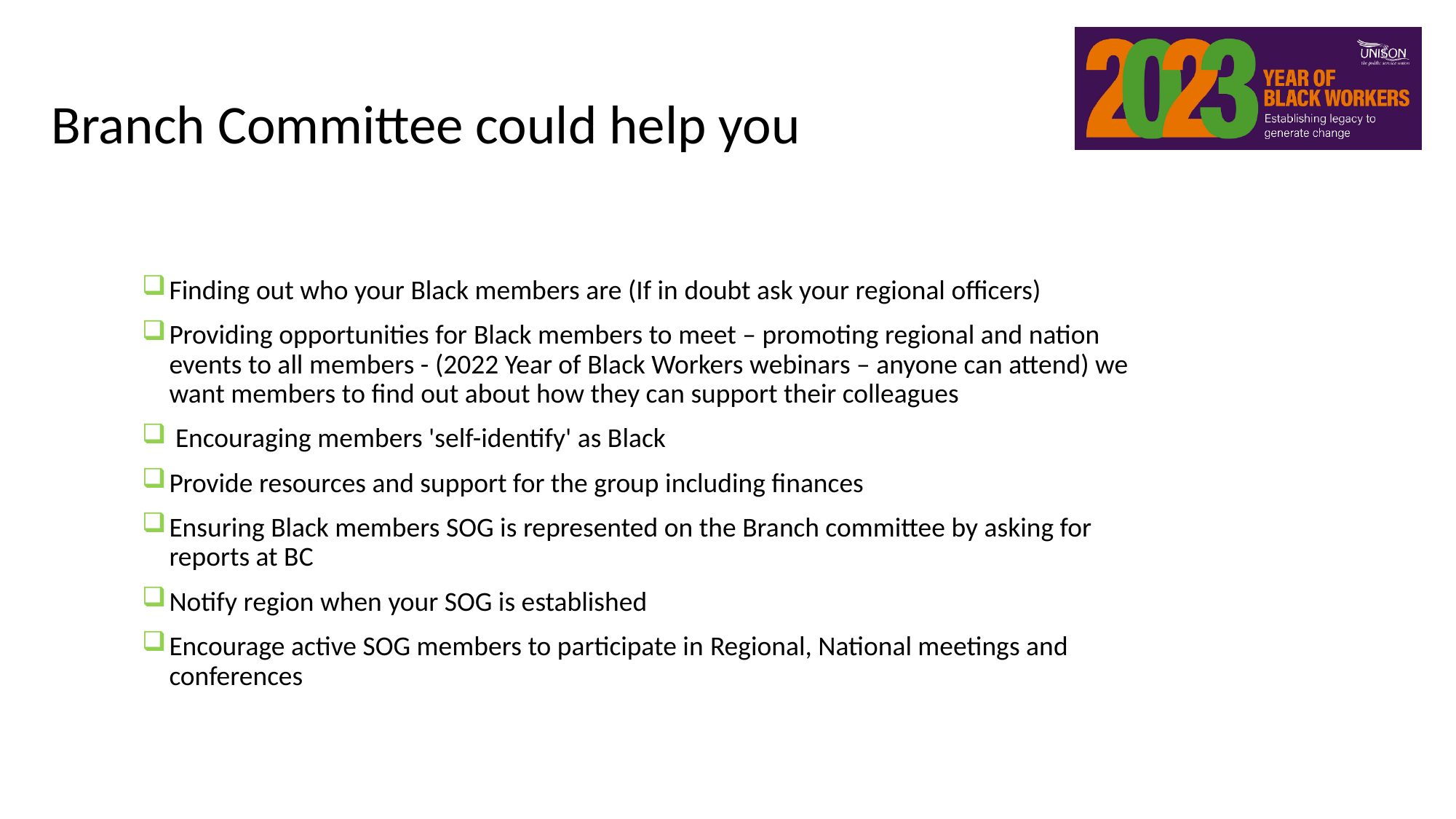

# Branch Committee could help you
Finding out who your Black members are (If in doubt ask your regional officers)
Providing opportunities for Black members to meet – promoting regional and nation events to all members - (2022 Year of Black Workers webinars – anyone can attend) we want members to find out about how they can support their colleagues
 Encouraging members 'self-identify' as Black
Provide resources and support for the group including finances
Ensuring Black members SOG is represented on the Branch committee by asking for reports at BC
Notify region when your SOG is established
Encourage active SOG members to participate in Regional, National meetings and conferences